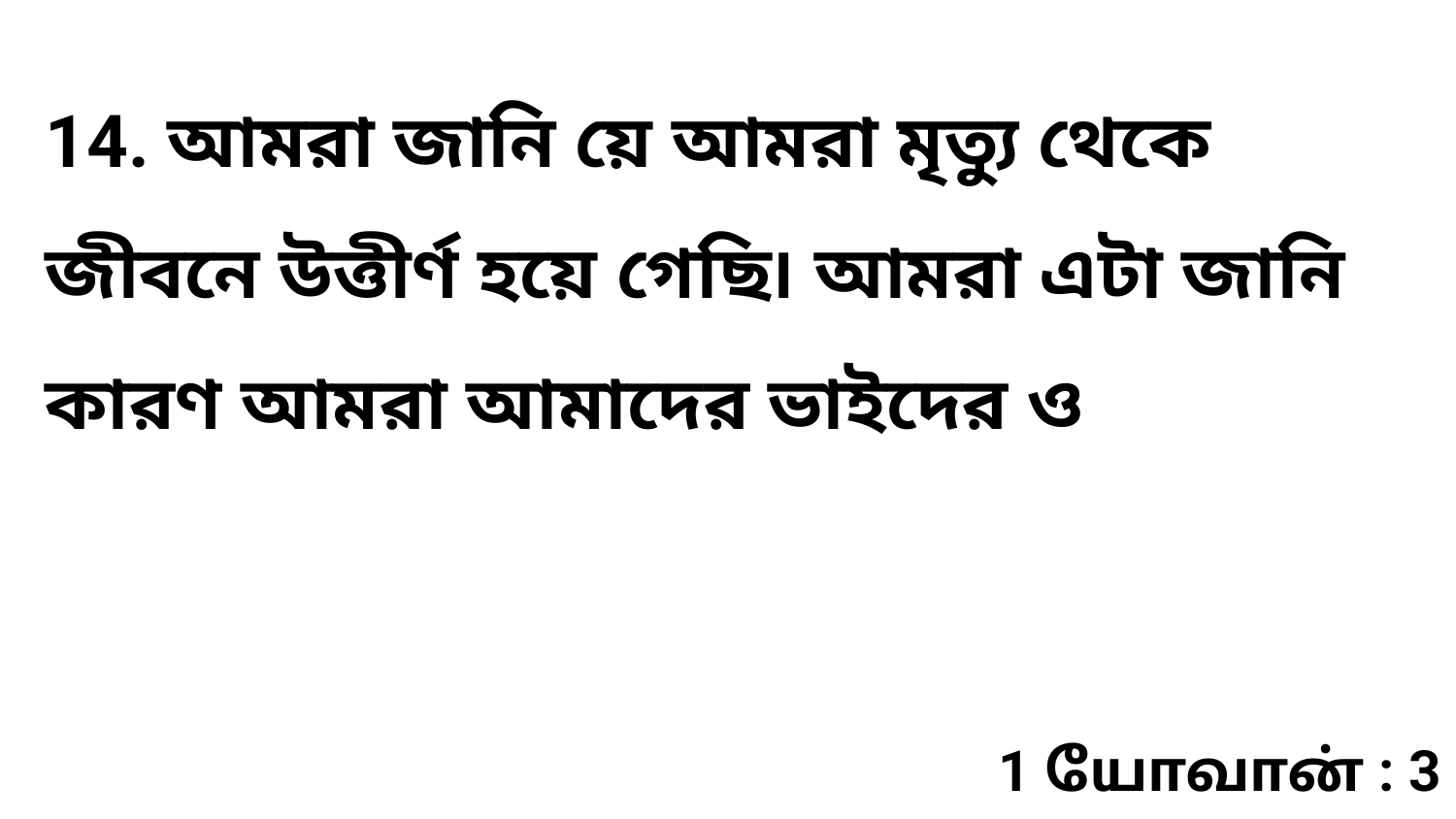

14. আমরা জানি য়ে আমরা মৃত্যু থেকে জীবনে উত্তীর্ণ হয়ে গেছি৷ আমরা এটা জানি কারণ আমরা আমাদের ভাইদের ও
1 யோவான் : 3